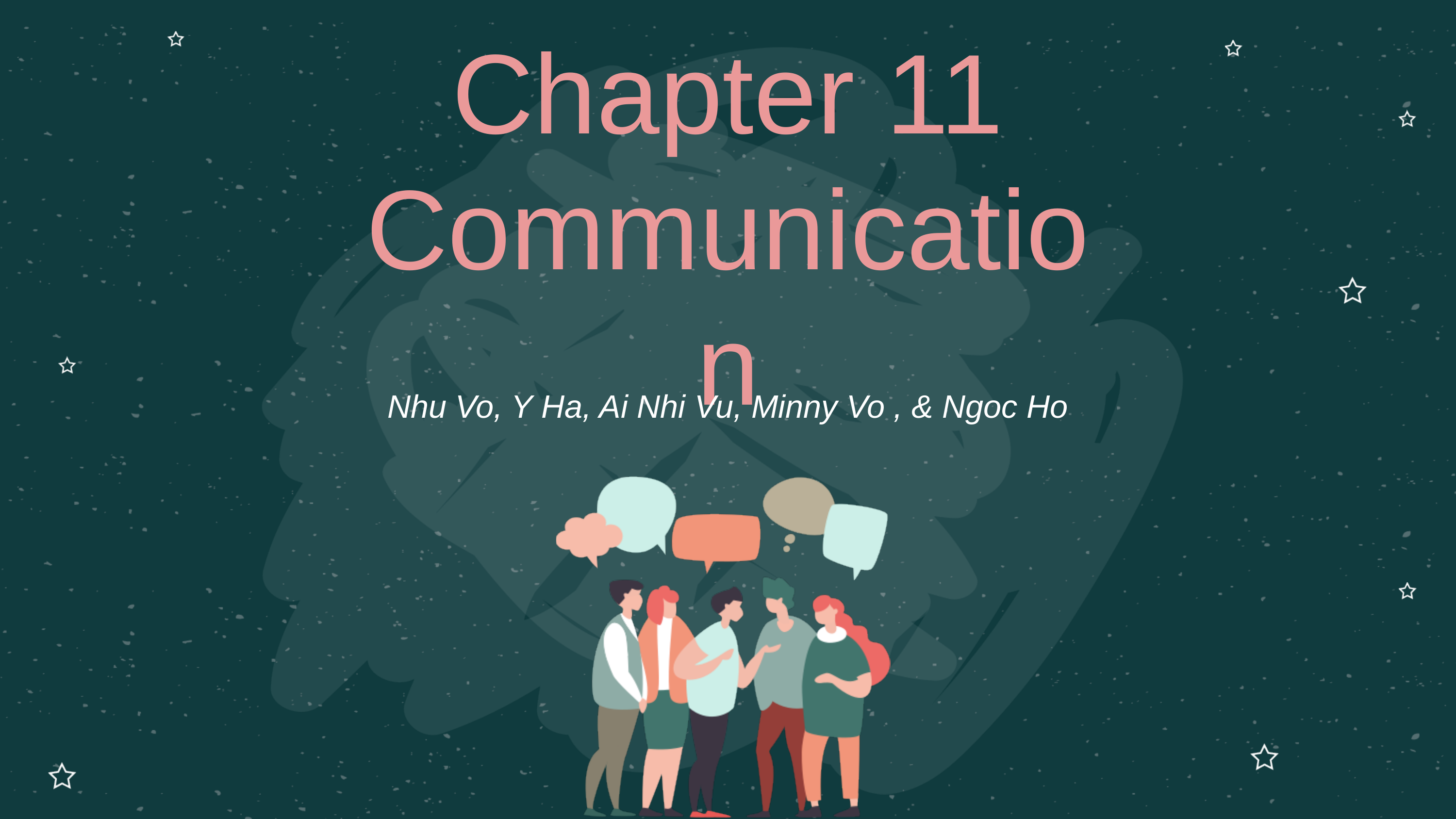

Chapter 11
Communication

Nhu Vo, Y Ha, Ai Nhi Vu, Minny Vo , & Ngoc Ho